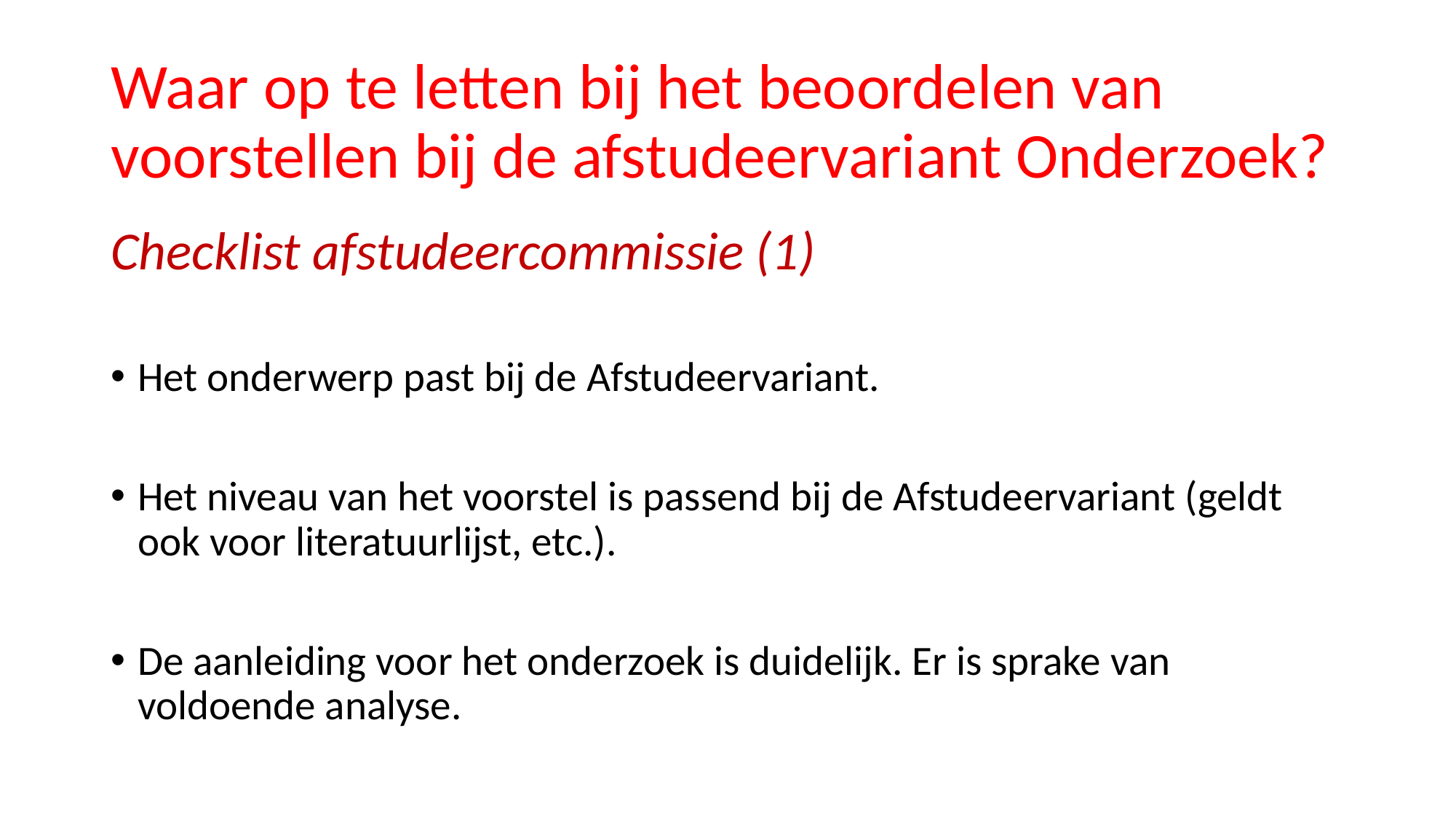

# Waar op te letten bij het beoordelen van voorstellen bij de afstudeervariant Onderzoek?
Checklist afstudeercommissie (1)

Het onderwerp past bij de Afstudeervariant.

Het niveau van het voorstel is passend bij de Afstudeervariant (geldt ook voor literatuurlijst, etc.).

De aanleiding voor het onderzoek is duidelijk. Er is sprake van voldoende analyse.